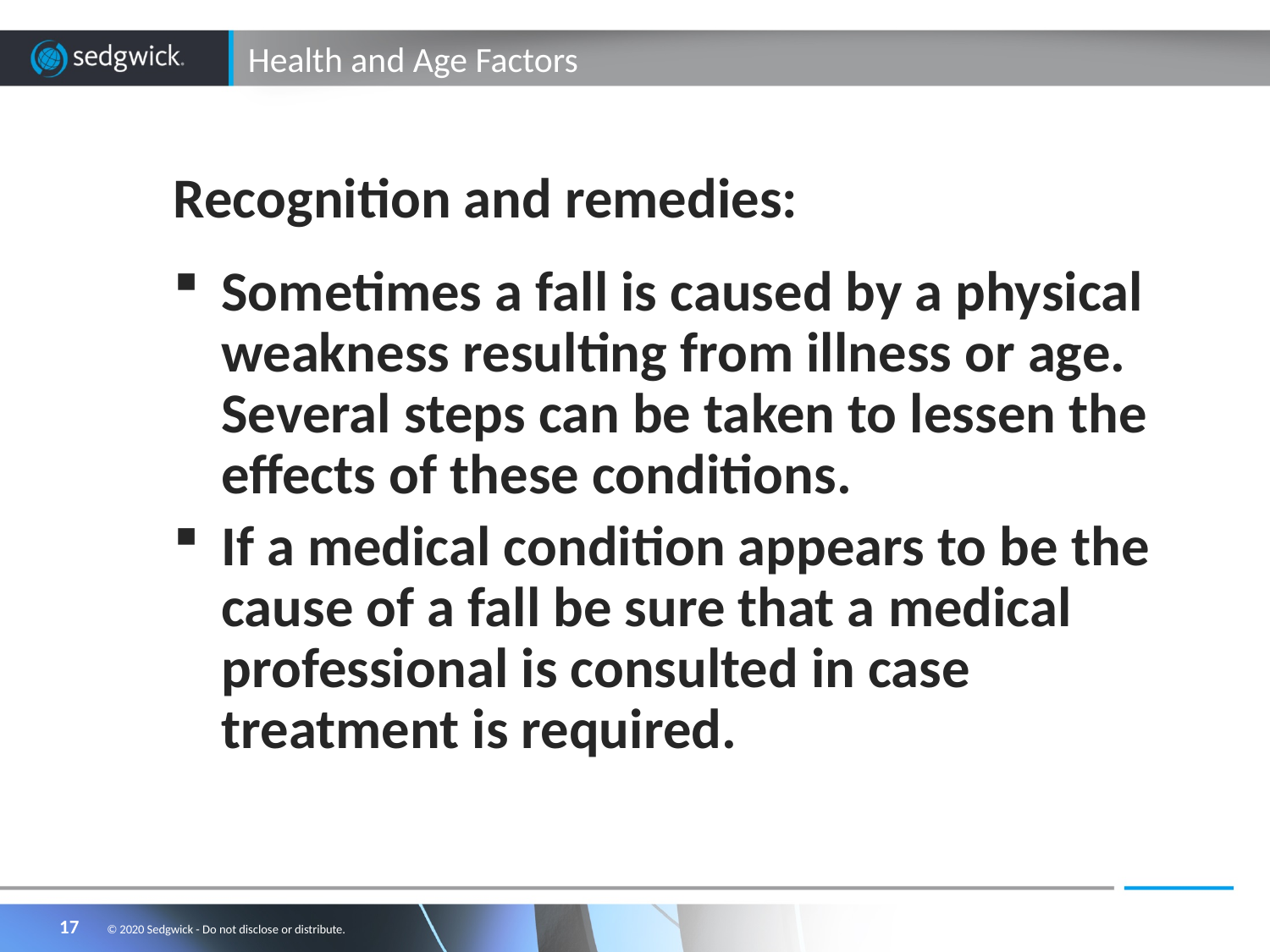

# Health and Age Factors
Recognition and remedies:

Sometimes a fall is caused by a physical weakness resulting from illness or age. Several steps can be taken to lessen the effects of these conditions.
If a medical condition appears to be the cause of a fall be sure that a medical professional is consulted in case treatment is required.